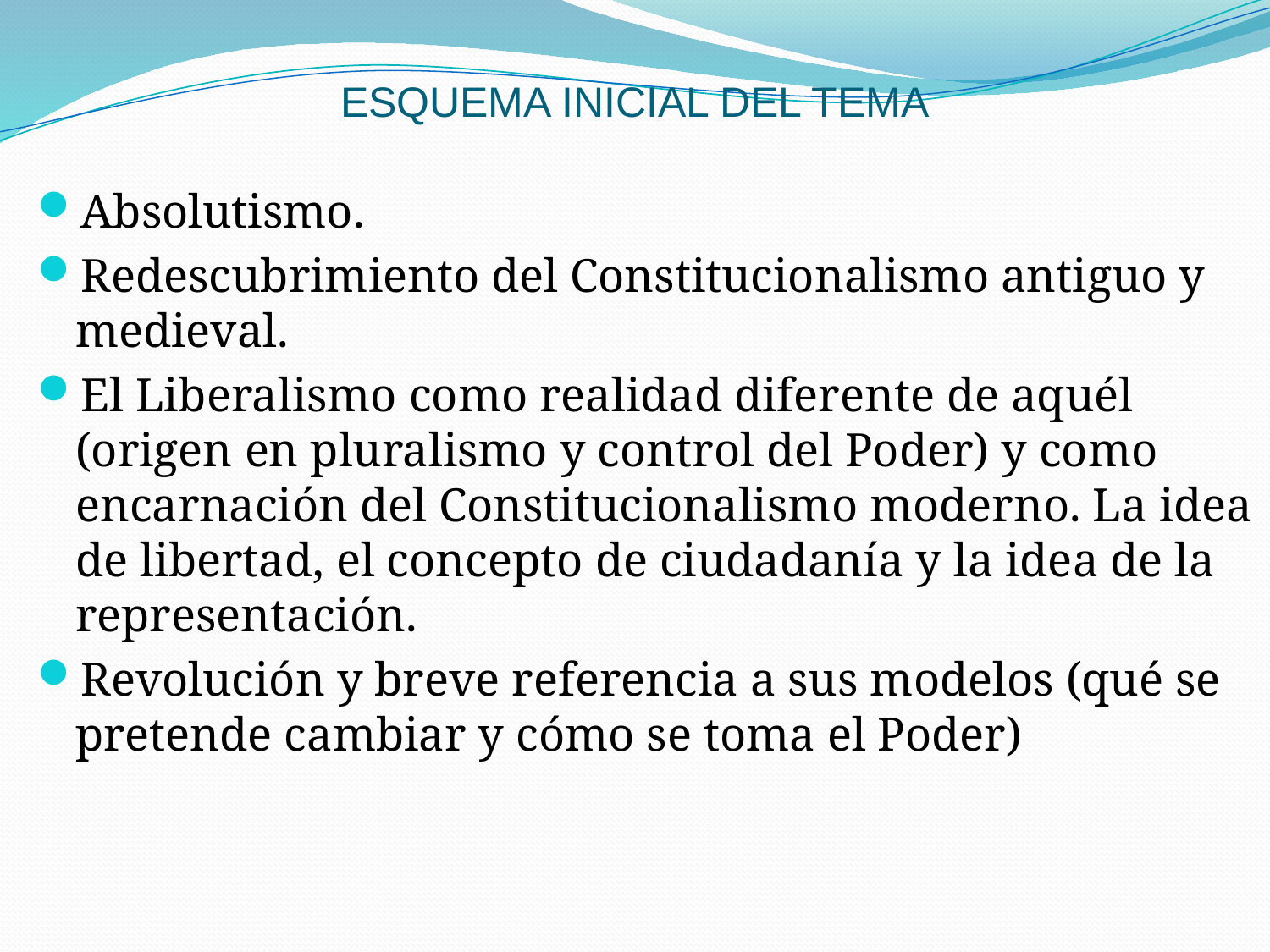

# ESQUEMA INICIAL DEL TEMA
Absolutismo.
Redescubrimiento del Constitucionalismo antiguo y medieval.
El Liberalismo como realidad diferente de aquél (origen en pluralismo y control del Poder) y como encarnación del Constitucionalismo moderno. La idea de libertad, el concepto de ciudadanía y la idea de la representación.
Revolución y breve referencia a sus modelos (qué se pretende cambiar y cómo se toma el Poder)